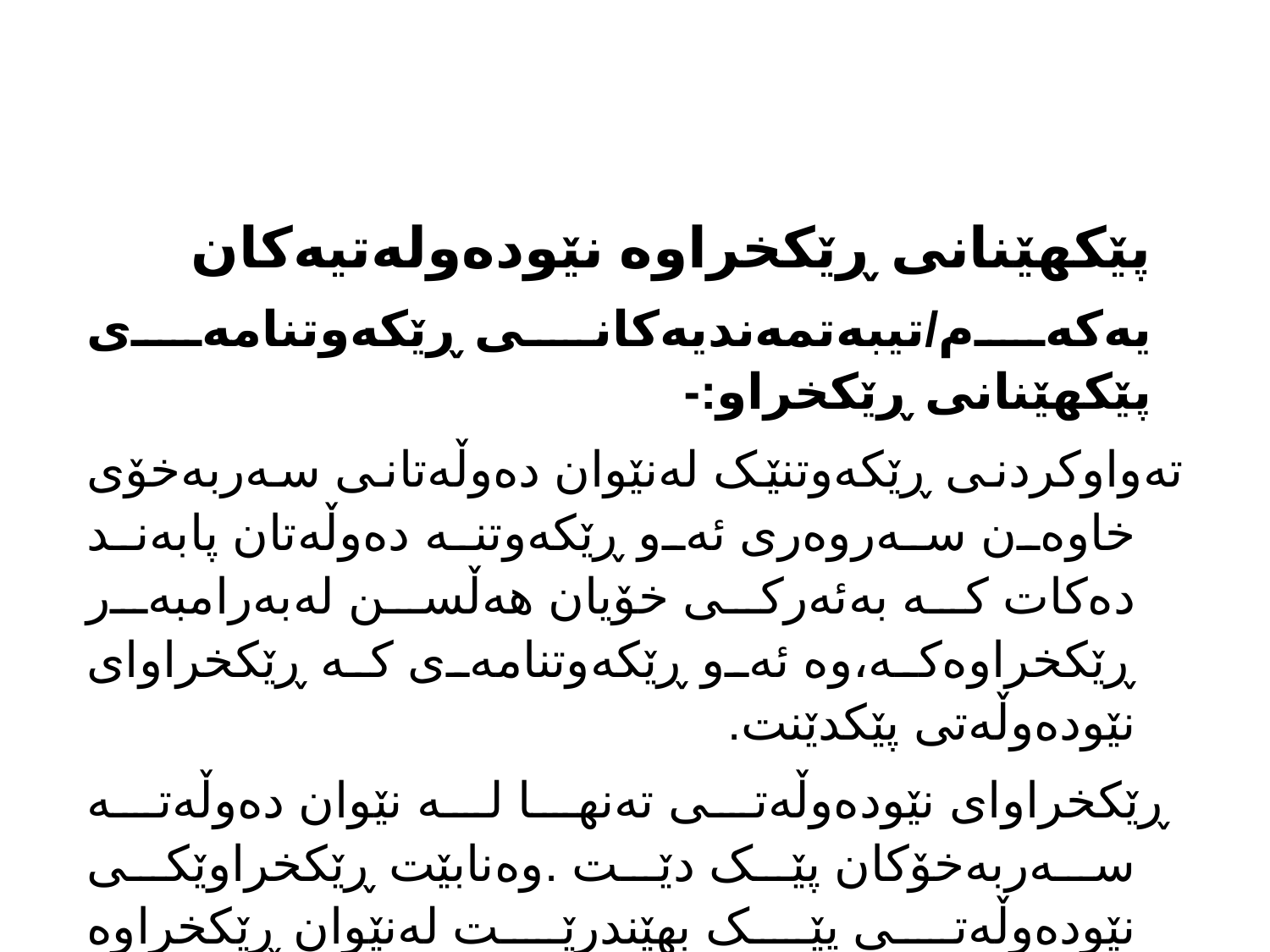

پێکهێنانی ڕێکخراوە نێودەولەتیەکان
یەکەم/تیبەتمەندیەکانی ڕێکەوتنامەی پێکهێنانی ڕێکخراو:-
تەواوکردنی ڕێکەوتنێک لەنێوان دەوڵەتانی سەربەخۆی خاوەن سەروەری ئەو ڕێکەوتنە دەوڵەتان پابەند دەکات کە بەئەرکی خۆیان هەڵسن لەبەرامبەر ڕێکخراوەکە،وە ئەو ڕێکەوتنامەی کە ڕێکخراوای نێودەوڵەتی پێکدێنت.
 ڕێکخراوای نێودەوڵەتی تەنها لە نێوان دەوڵەتە سەربەخۆکان پێک دێت .وەنابێت ڕێکخراوێکی نێودەوڵەتی پێک بهێندرێت لەنێوان ڕێکخراوە نێودەوڵەتەکیان یان لەنێوان دەوڵەتێک و ڕێکخراوێکی نێودەوڵەتی .